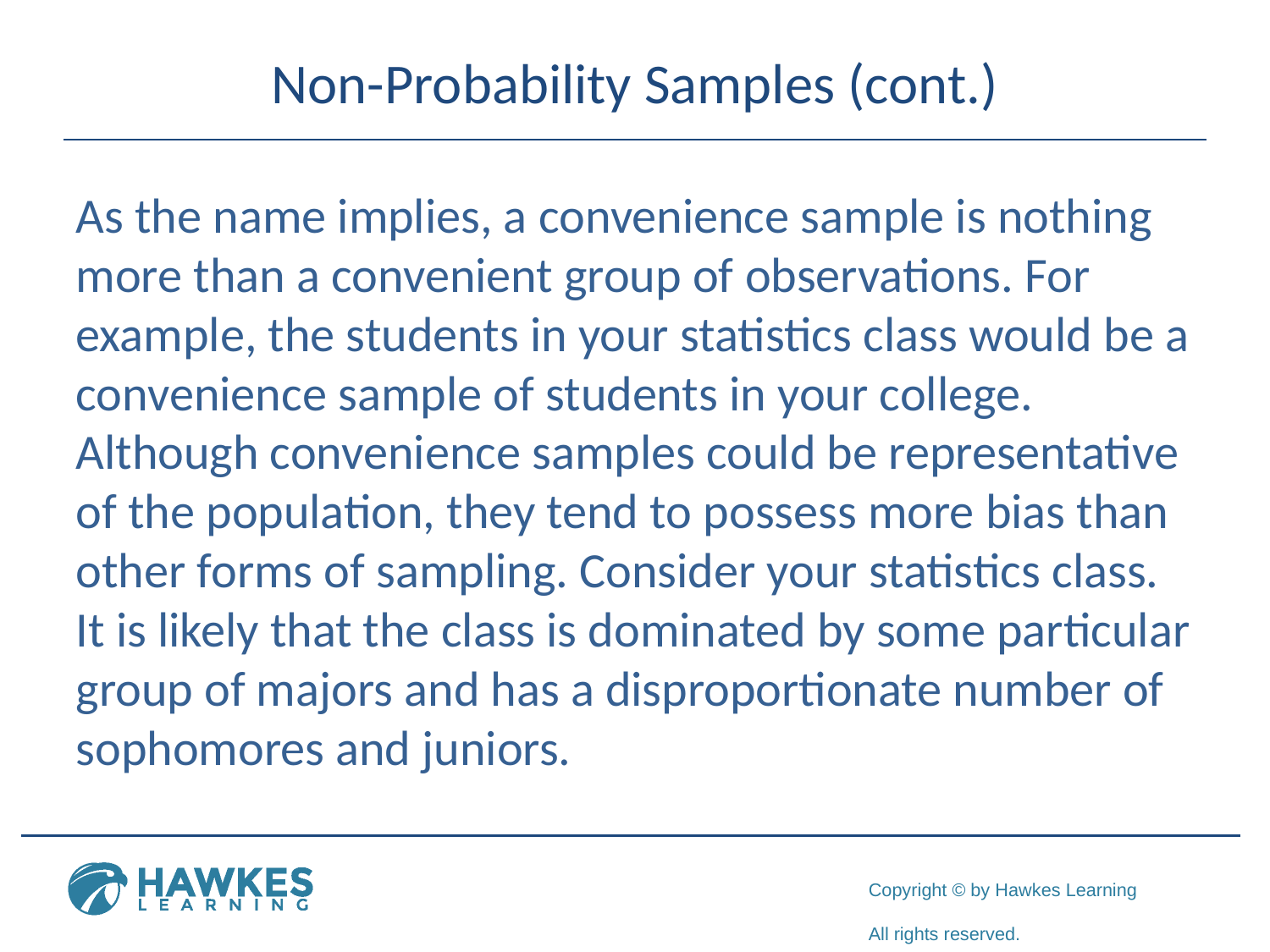

# Non-Probability Samples (cont.)
As the name implies, a convenience sample is nothing more than a convenient group of observations. For example, the students in your statistics class would be a convenience sample of students in your college. Although convenience samples could be representative of the population, they tend to possess more bias than other forms of sampling. Consider your statistics class. It is likely that the class is dominated by some particular group of majors and has a disproportionate number of sophomores and juniors.